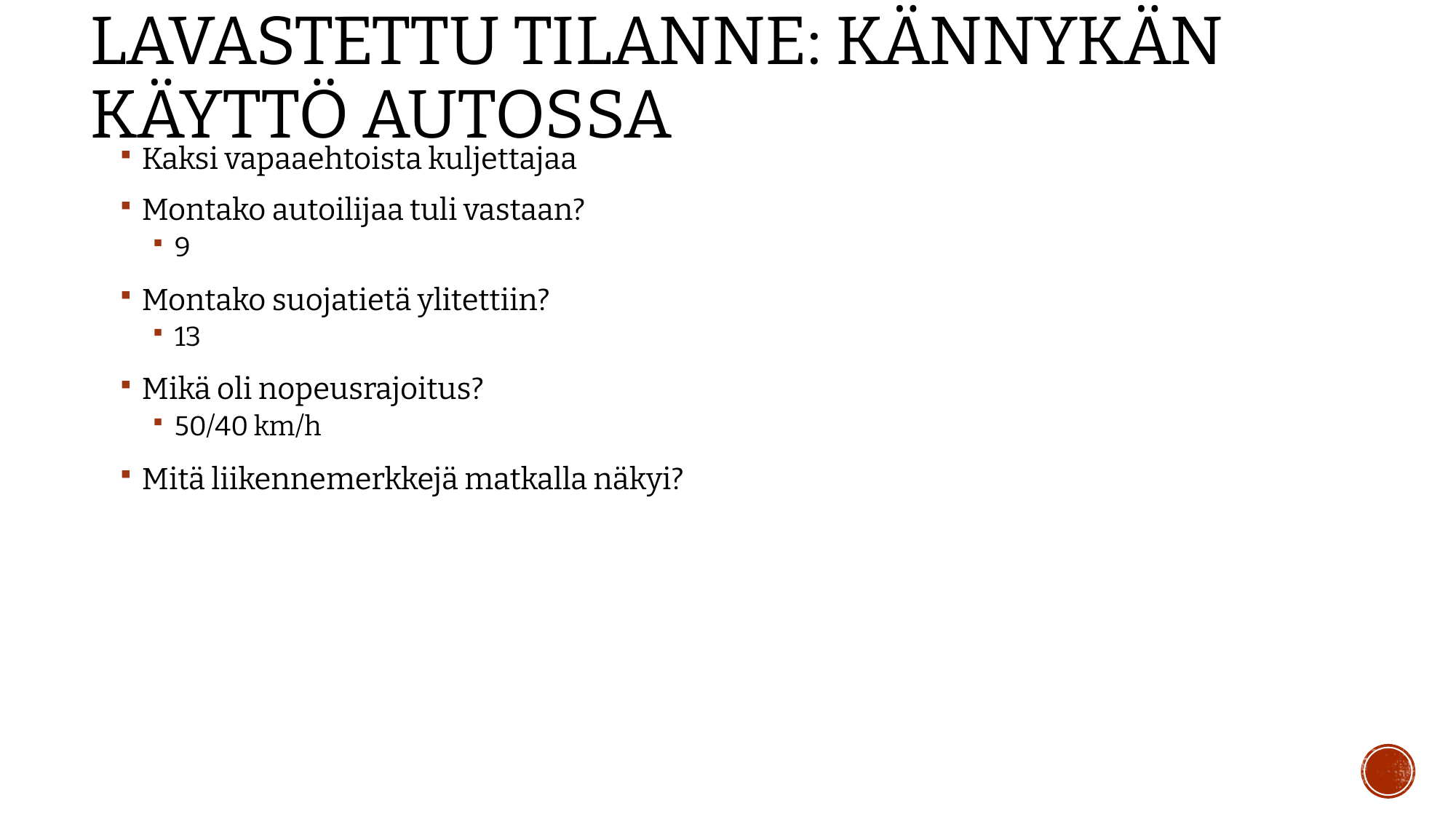

# Lavastettu tilanne: kännykän käyttö autossa
Kaksi vapaaehtoista kuljettajaa
Montako autoilijaa tuli vastaan?
9
Montako suojatietä ylitettiin?
13
Mikä oli nopeusrajoitus?
50/40 km/h
Mitä liikennemerkkejä matkalla näkyi?